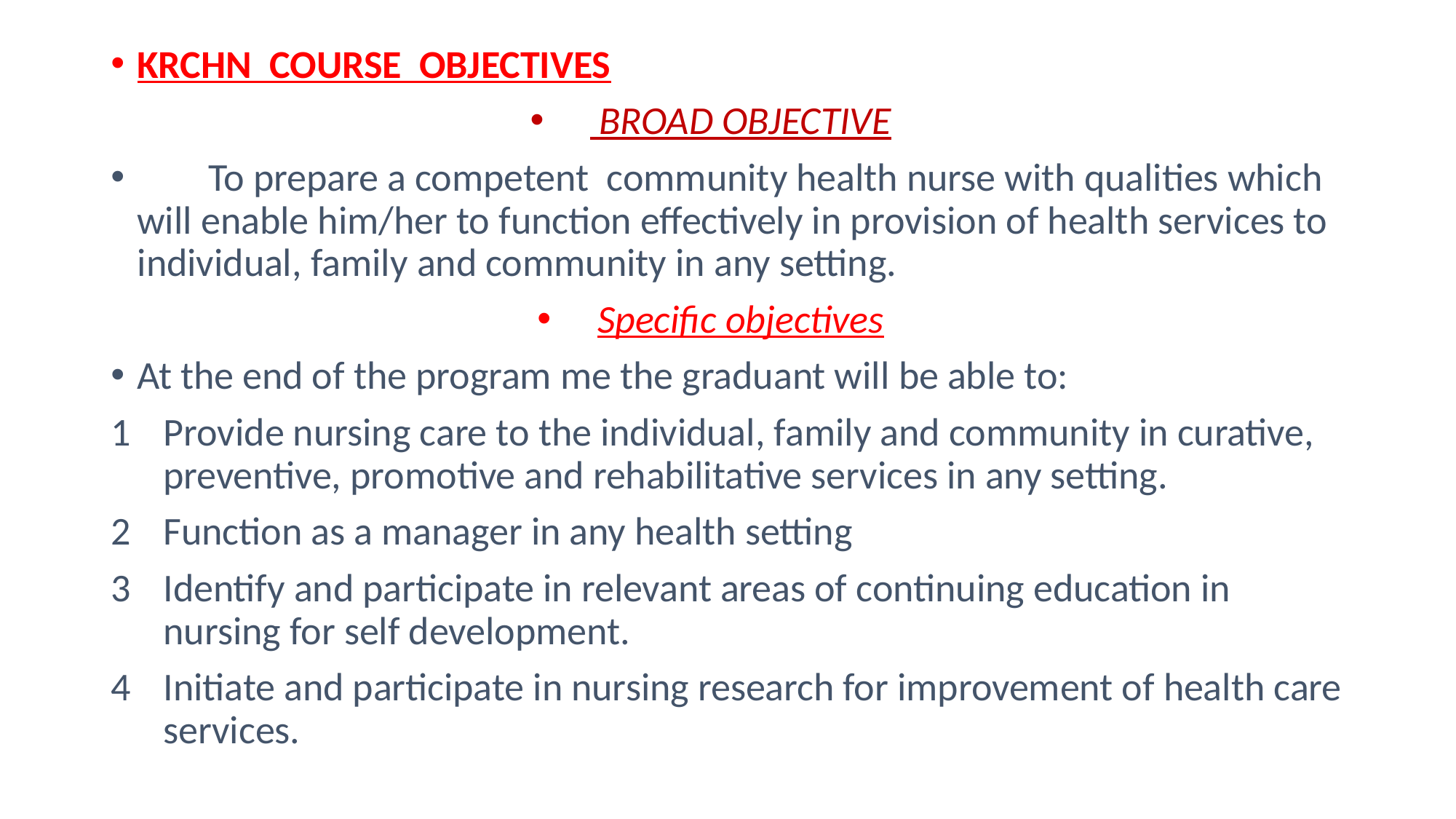

KRCHN  COURSE  OBJECTIVES
 BROAD OBJECTIVE
        To prepare a competent  community health nurse with qualities which will enable him/her to function effectively in provision of health services to individual, family and community in any setting.
Specific objectives
At the end of the program me the graduant will be able to:
Provide nursing care to the individual, family and community in curative, preventive, promotive and rehabilitative services in any setting.
Function as a manager in any health setting
Identify and participate in relevant areas of continuing education in nursing for self development.
Initiate and participate in nursing research for improvement of health care services.